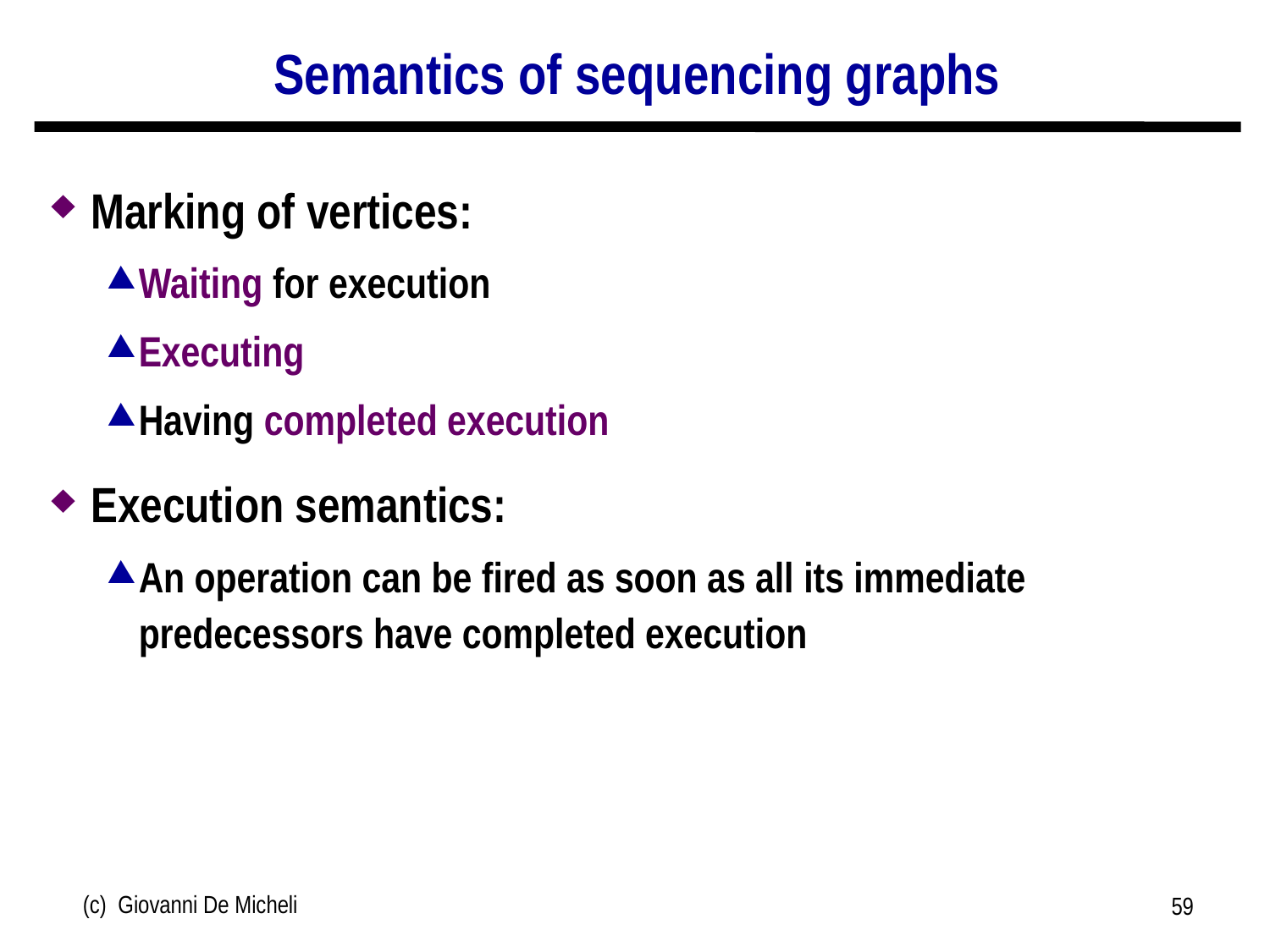

# Semantics of sequencing graphs
Marking of vertices:
Waiting for execution
Executing
Having completed execution
Execution semantics:
An operation can be fired as soon as all its immediate predecessors have completed execution
(c)  Giovanni De Micheli
59